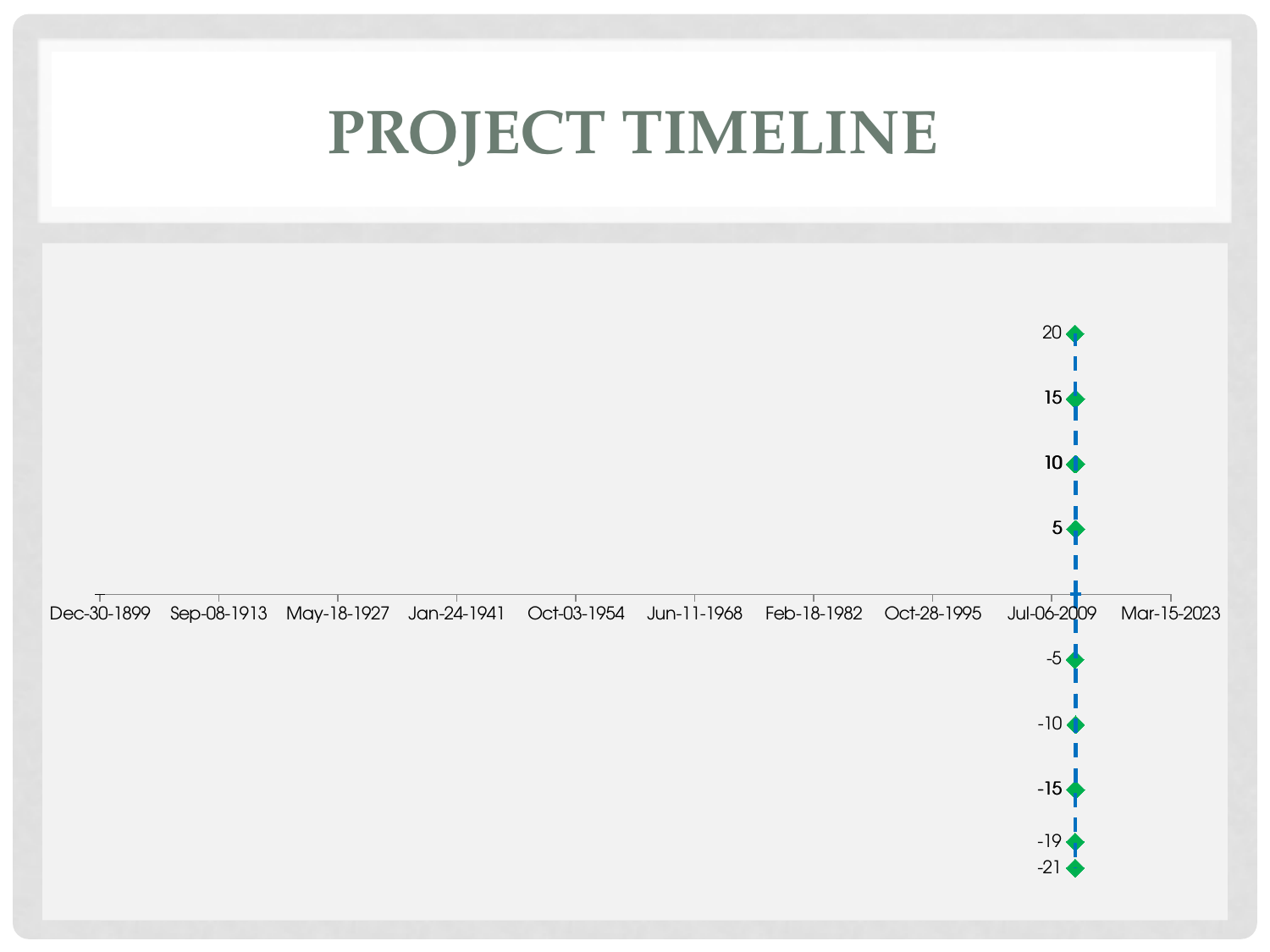

# PROJECT TIMELINE

### Chart

| Category | Duration | Completion | At Risk |
|---|---|---|---|